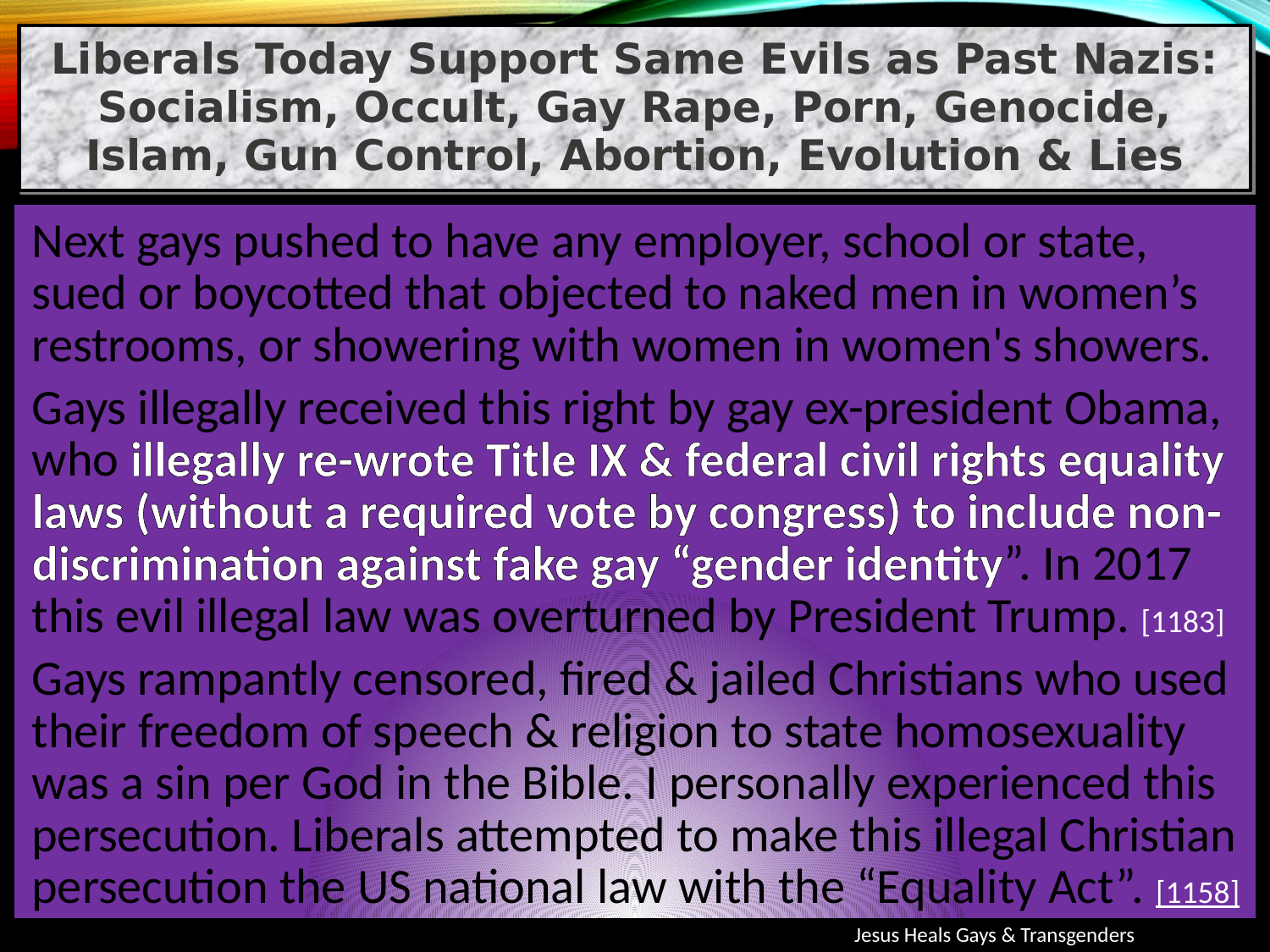

Liberals Today Support Same Evils as Past Nazis: Socialism, Occult, Gay Rape, Porn, Genocide, Islam, Gun Control, Abortion, Evolution & Lies
Next gays pushed to have any employer, school or state, sued or boycotted that objected to naked men in women’s restrooms, or showering with women in women's showers.
Gays illegally received this right by gay ex-president Obama, who illegally re-wrote Title IX & federal civil rights equality laws (without a required vote by congress) to include non-discrimination against fake gay “gender identity”. In 2017 this evil illegal law was overturned by President Trump. [1183]
Gays rampantly censored, fired & jailed Christians who used their freedom of speech & religion to state homosexuality was a sin per God in the Bible. I personally experienced this persecution. Liberals attempted to make this illegal Christian persecution the US national law with the “Equality Act”. [1158]
Jesus Heals Gays & Transgenders